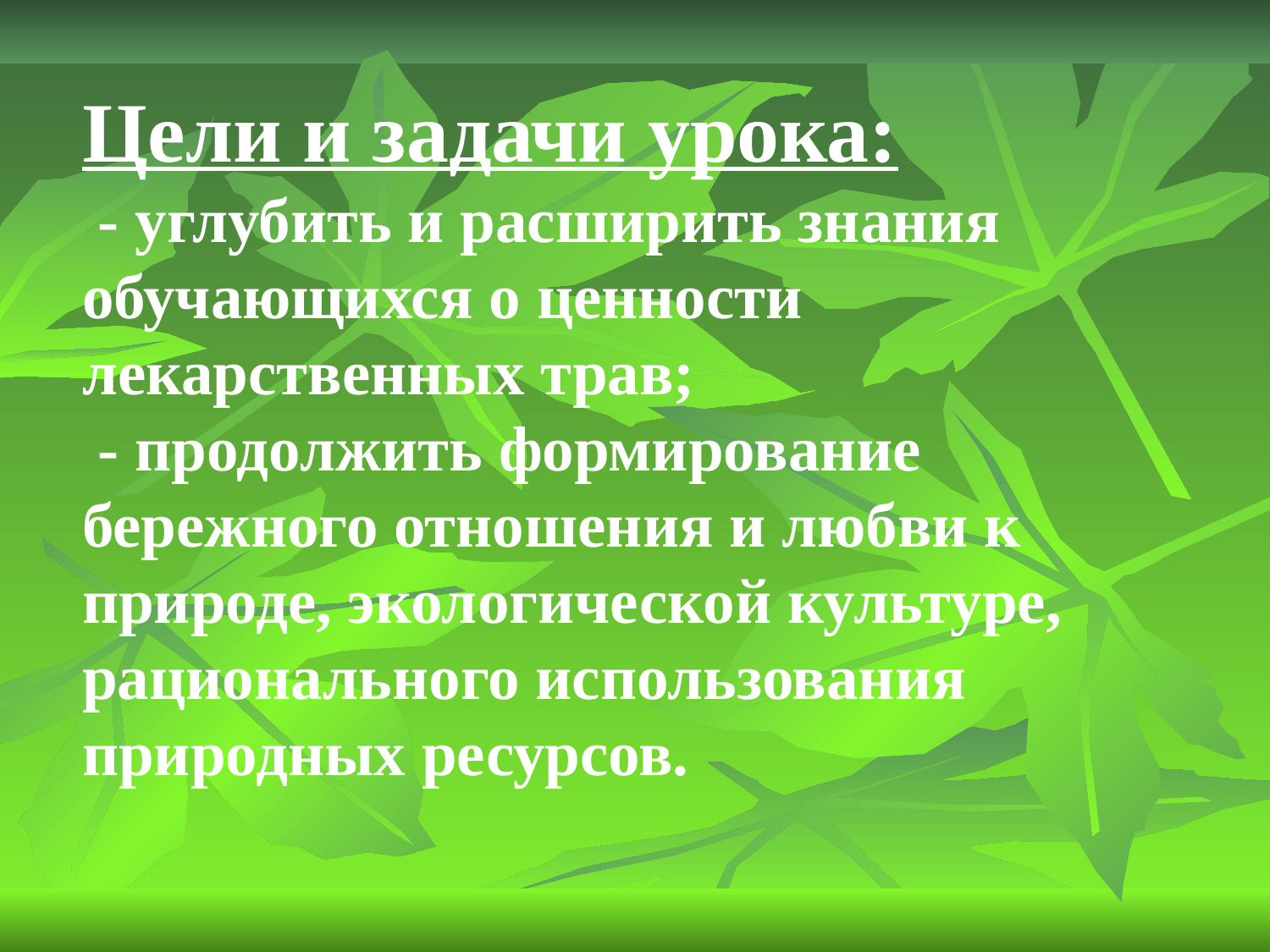

# Цели и задачи урока: - углубить и расширить знания обучающихся о ценности лекарственных трав; - продолжить формирование бережного отношения и любви к природе, экологической культуре, рационального использования природных ресурсов.